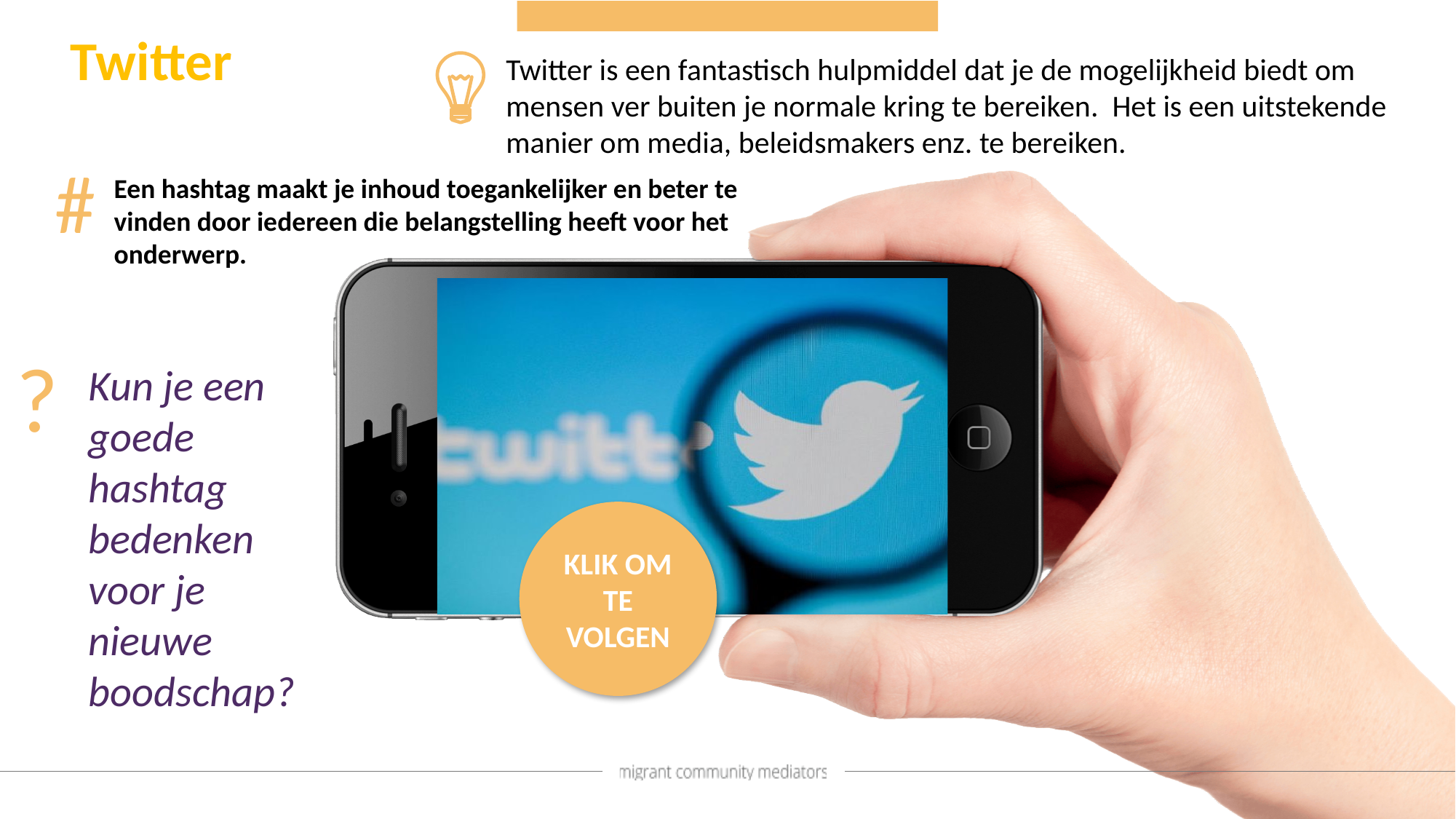

Twitter
Twitter is een fantastisch hulpmiddel dat je de mogelijkheid biedt om mensen ver buiten je normale kring te bereiken.  Het is een uitstekende manier om media, beleidsmakers enz. te bereiken.

#
Een hashtag maakt je inhoud toegankelijker en beter te vinden door iedereen die belangstelling heeft voor het onderwerp.

?
Kun je een goede hashtag bedenken voor je nieuwe boodschap?
KLIK OM TE VOLGEN